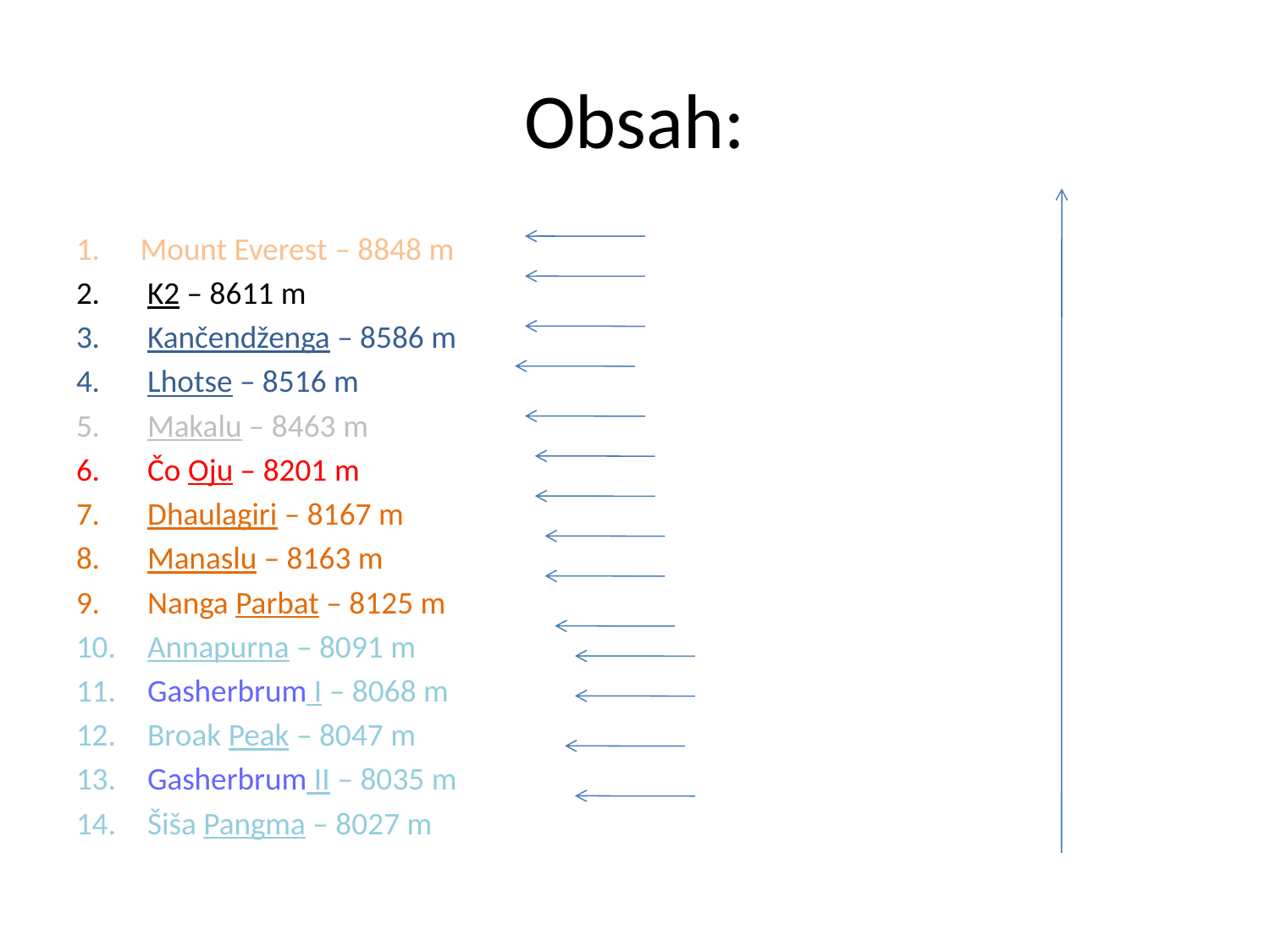

# Obsah:
Mount Everest – 8848 m
 K2 – 8611 m
 Kančendženga – 8586 m
 Lhotse – 8516 m
 Makalu – 8463 m
 Čo Oju – 8201 m
 Dhaulagiri – 8167 m
 Manaslu – 8163 m
 Nanga Parbat – 8125 m
 Annapurna – 8091 m
 Gasherbrum I – 8068 m
 Broak Peak – 8047 m
 Gasherbrum II – 8035 m
 Šiša Pangma – 8027 m